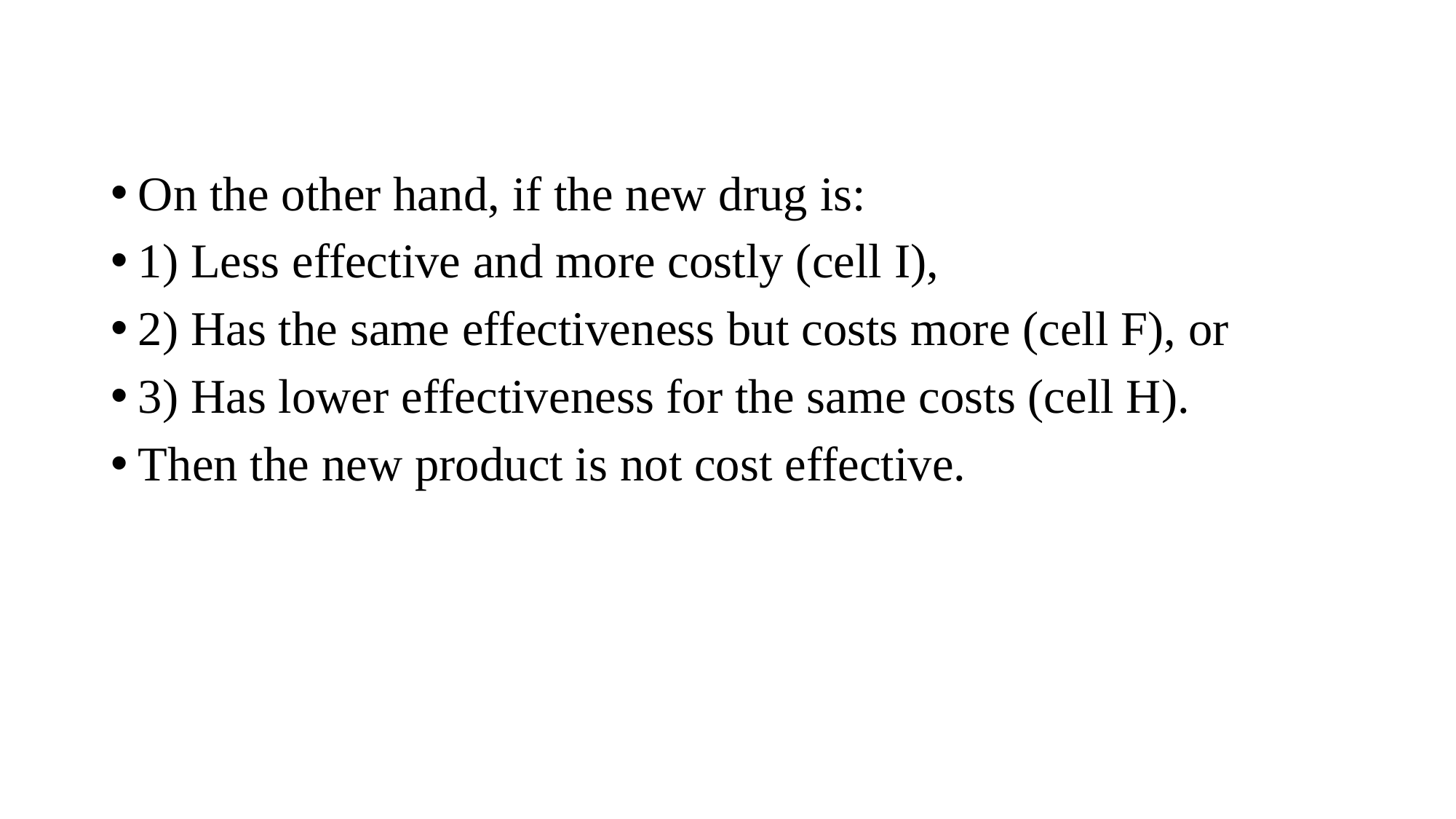

On the other hand, if the new drug is:
1) Less effective and more costly (cell I),
2) Has the same effectiveness but costs more (cell F), or
3) Has lower effectiveness for the same costs (cell H).
Then the new product is not cost effective.